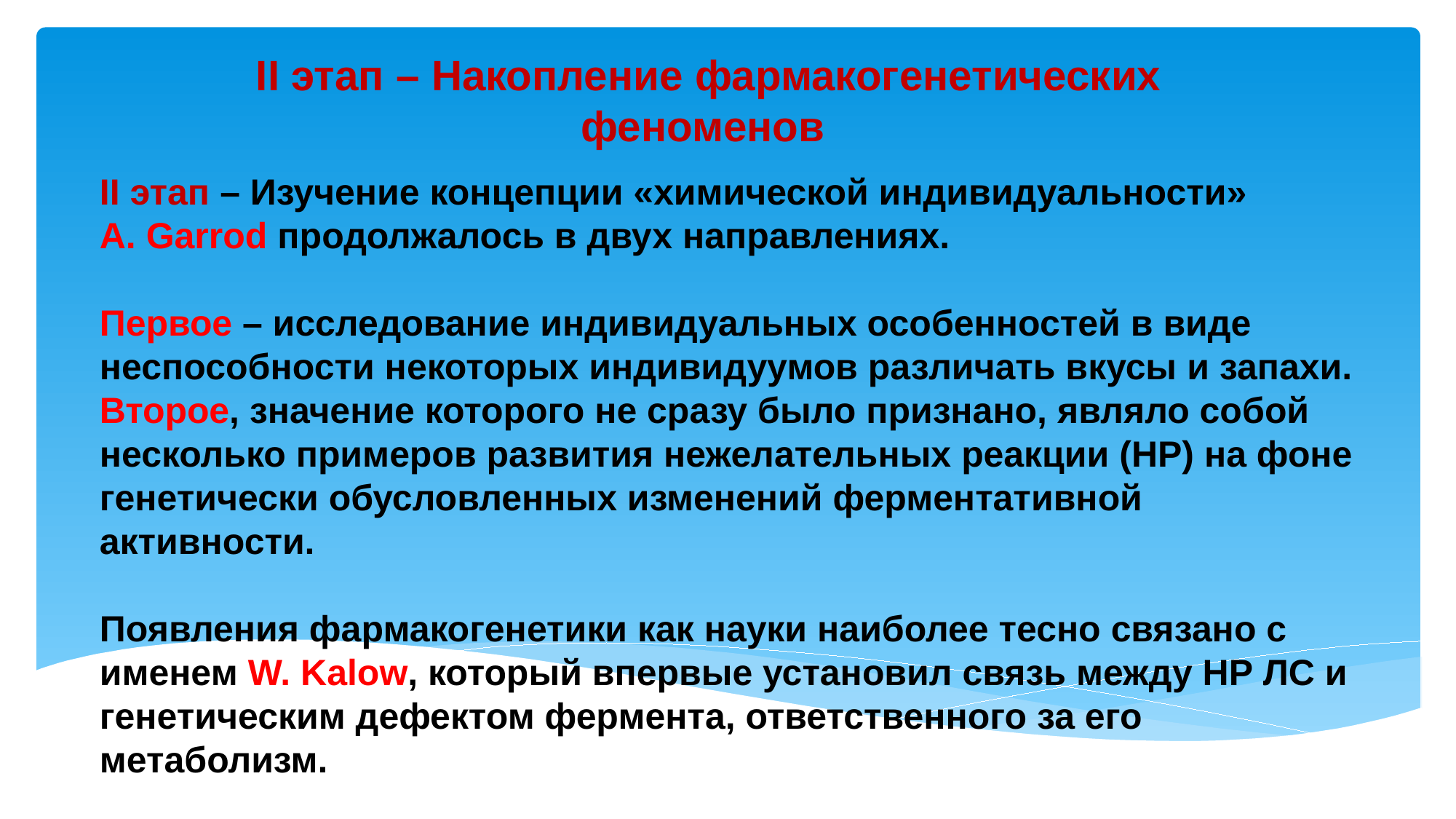

II этап – Накопление фармакогенетических феноменов
II этап – Изучение концепции «химической индивидуальности»
A. Garrod продолжалось в двух направлениях.

Первое – исследование индивидуальных особенностей в виде неспособности некоторых индивидуумов различать вкусы и запахи. Второе, значение которого не сразу было признано, являло собой несколько примеров развития нежелательных реакции (НР) на фоне генетически обусловленных изменений ферментативной активности.

Появления фармакогенетики как науки наиболее тесно связано с именем W. Kalow, который впервые установил связь между НР ЛС и генетическим дефектом фермента, ответственного за его метаболизм.